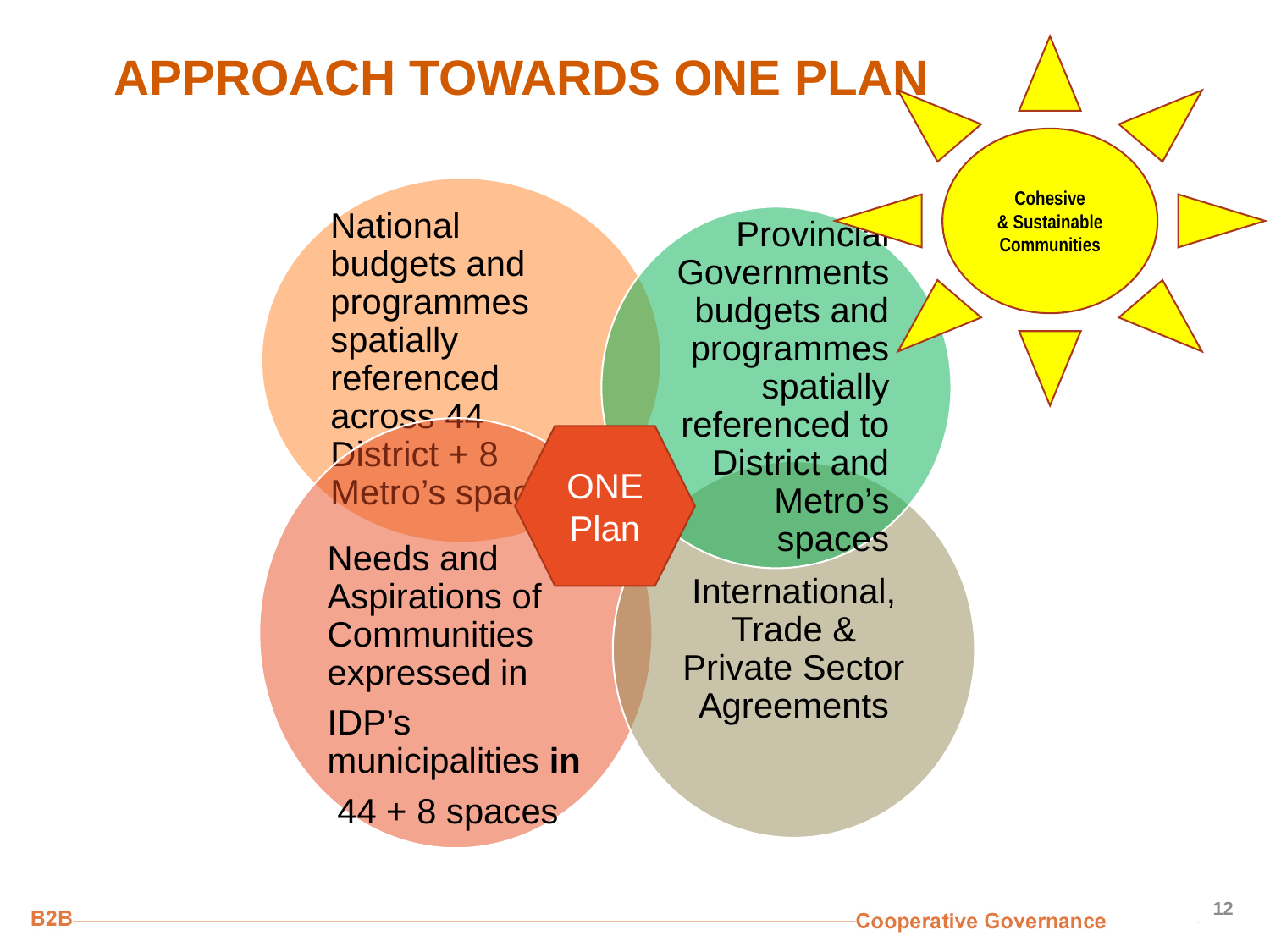

Cohesive
& Sustainable Communities
# APPROACH TOWARDS ONE PLAN
National  budgets and programmes spatially referenced across 44 District + 8 Metro’s spaces

Needs and Aspirations of Communities expressed in
IDP’s municipalities in
 44 + 8 spaces
International, Trade & Private Sector Agreements
Provincial Governments budgets and programmes spatially referenced to District and Metro’s spaces
ONE Plan
12